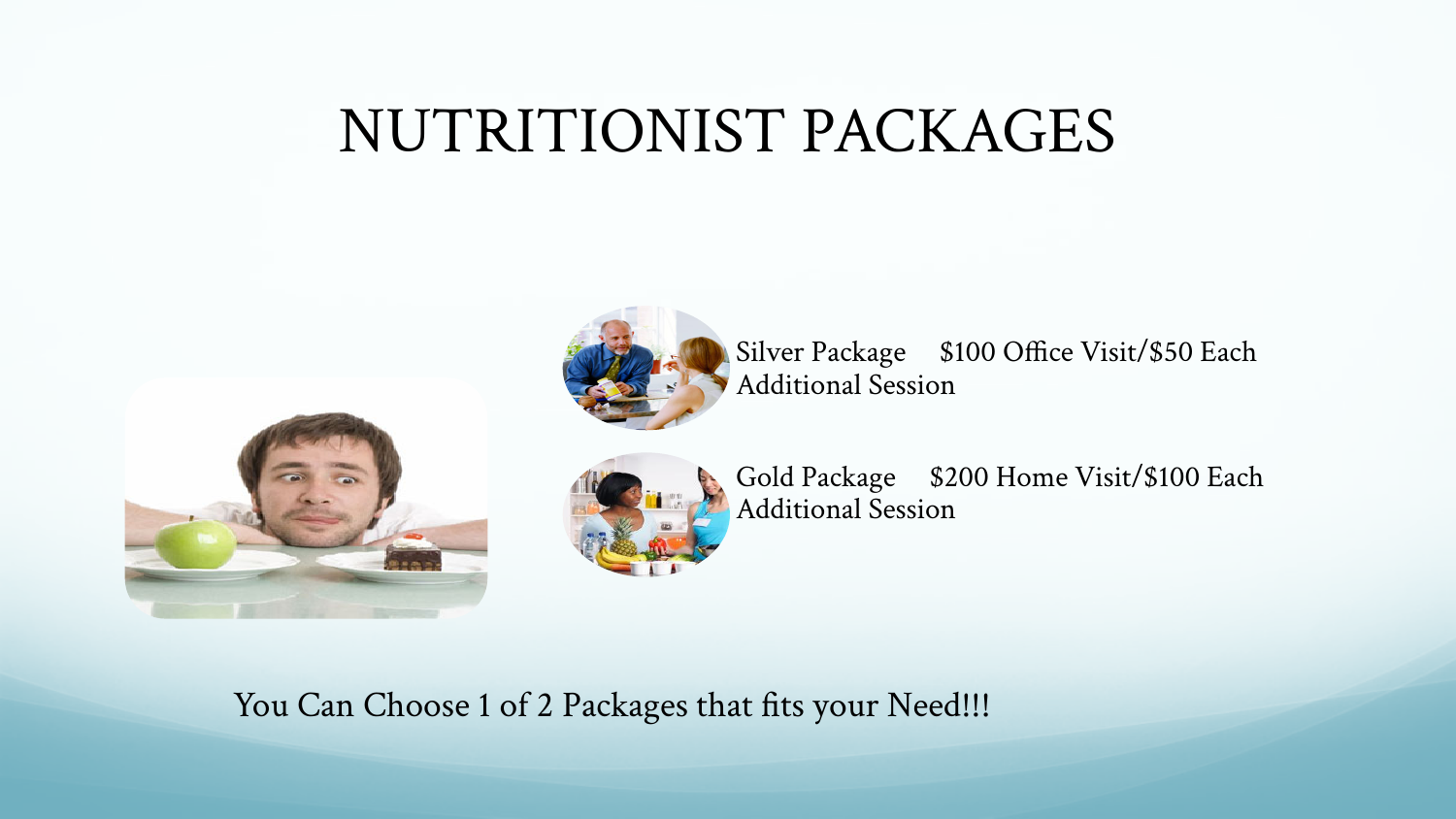

# NUTRITIONIST PACKAGES

Silver Package     $100 Office Visit/$50 Each Additional Session

Gold Package     $200 Home Visit/$100 Each Additional Session

You Can Choose 1 of 2 Packages that fits your Need!!!